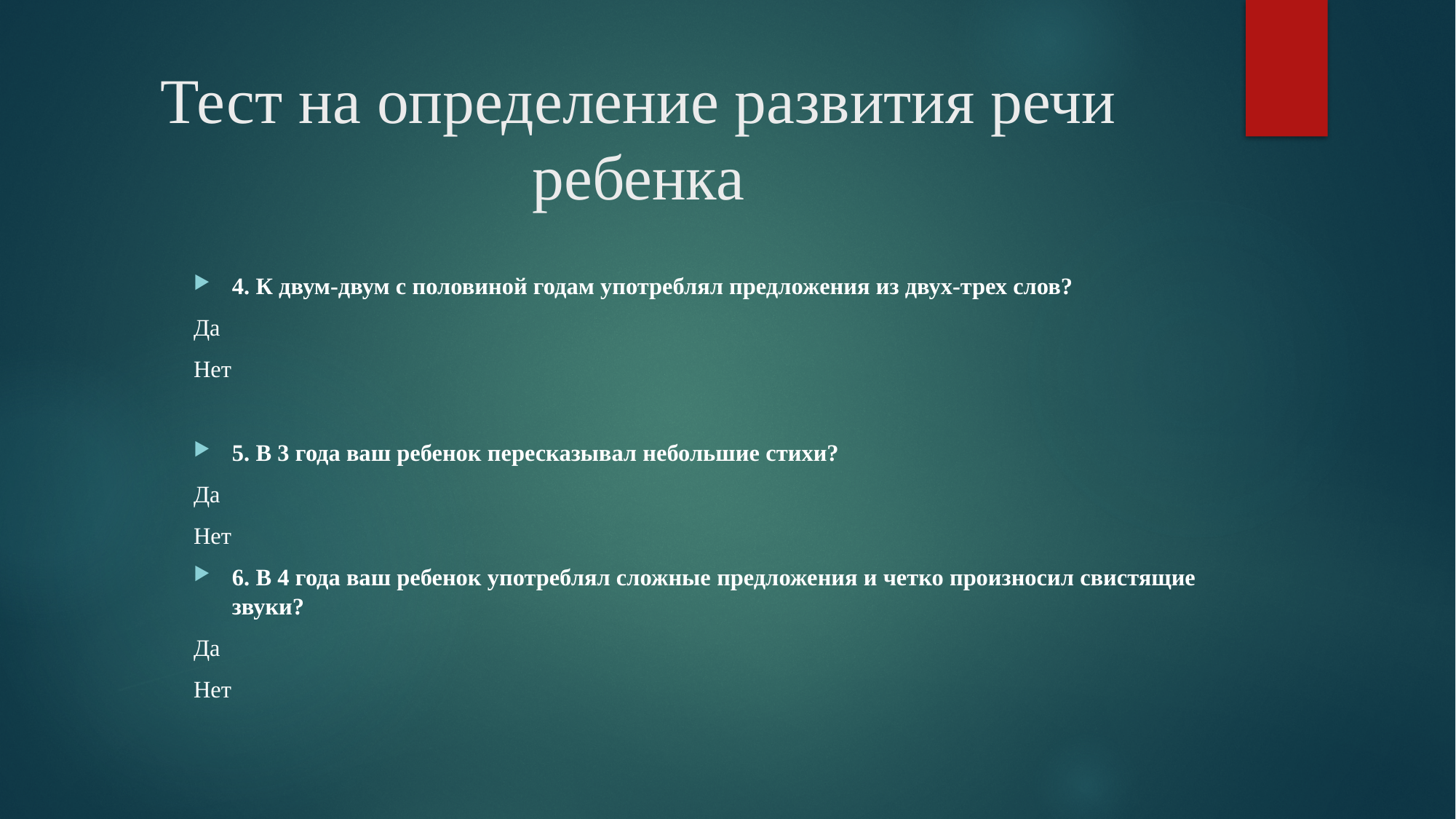

# Тест на определение развития речи ребенка
4. К двум-двум с половиной годам употреблял предложения из двух-трех слов?
Да
Нет

5. В 3 года ваш ребенок пересказывал небольшие стихи?
Да
Нет
6. В 4 года ваш ребенок употреблял сложные предложения и четко произносил свистящие звуки?
Да
Нет